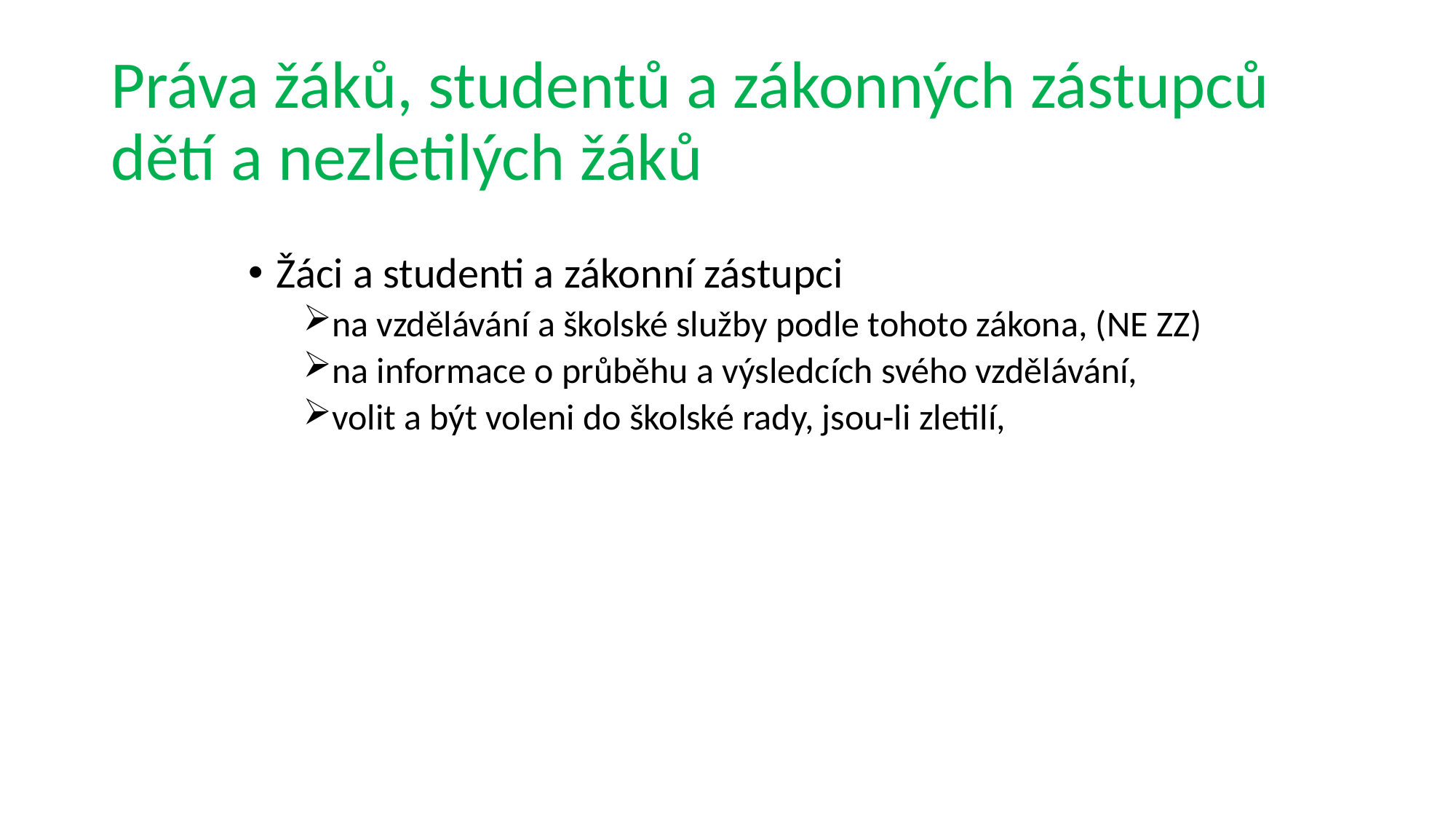

# Práva žáků, studentů a zákonných zástupců dětí a nezletilých žáků
Žáci a studenti a zákonní zástupci
na vzdělávání a školské služby podle tohoto zákona, (NE ZZ)
na informace o průběhu a výsledcích svého vzdělávání,
volit a být voleni do školské rady, jsou-li zletilí,